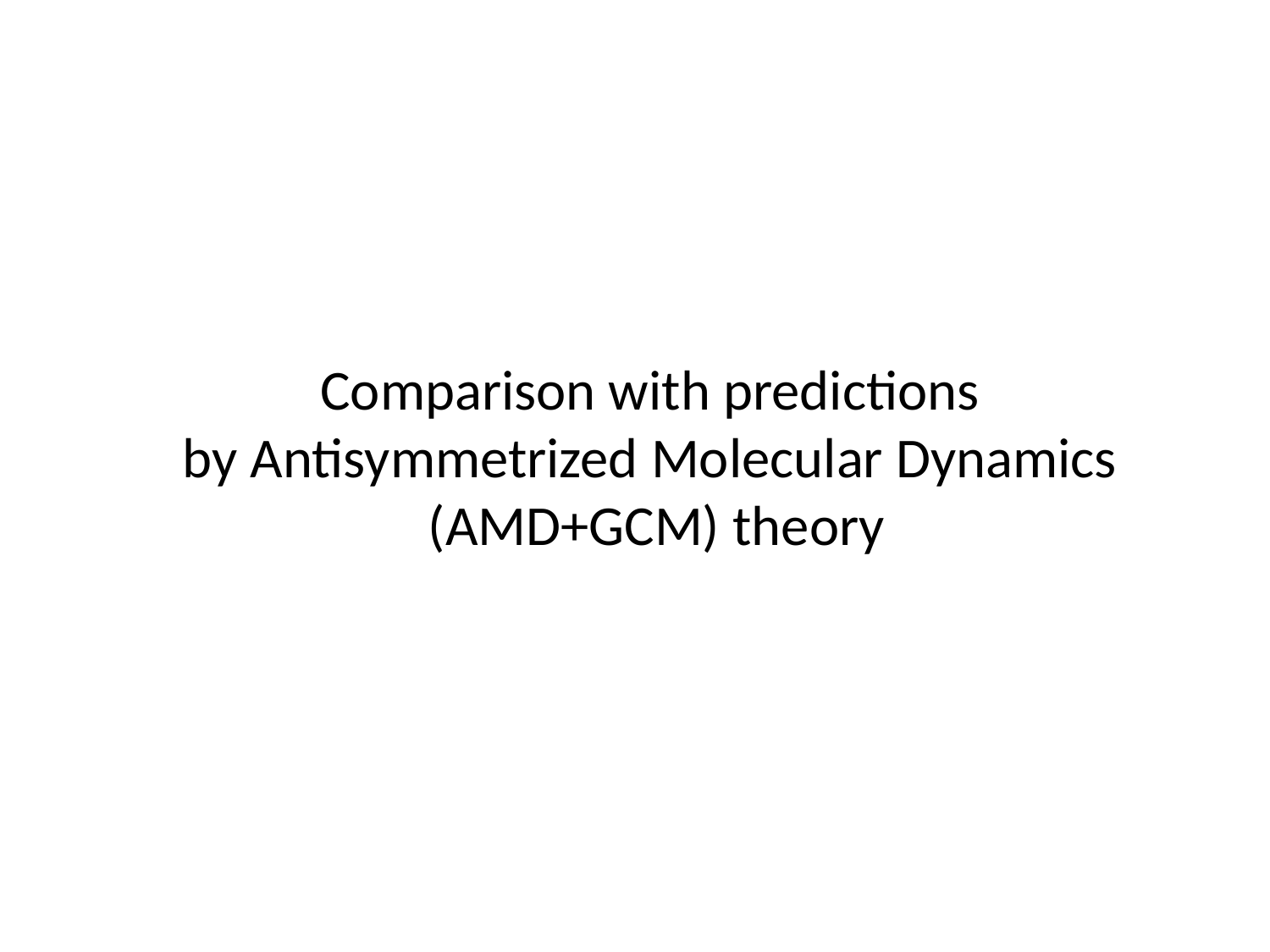

Comparison with predictions
by Antisymmetrized Molecular Dynamics
(AMD+GCM) theory